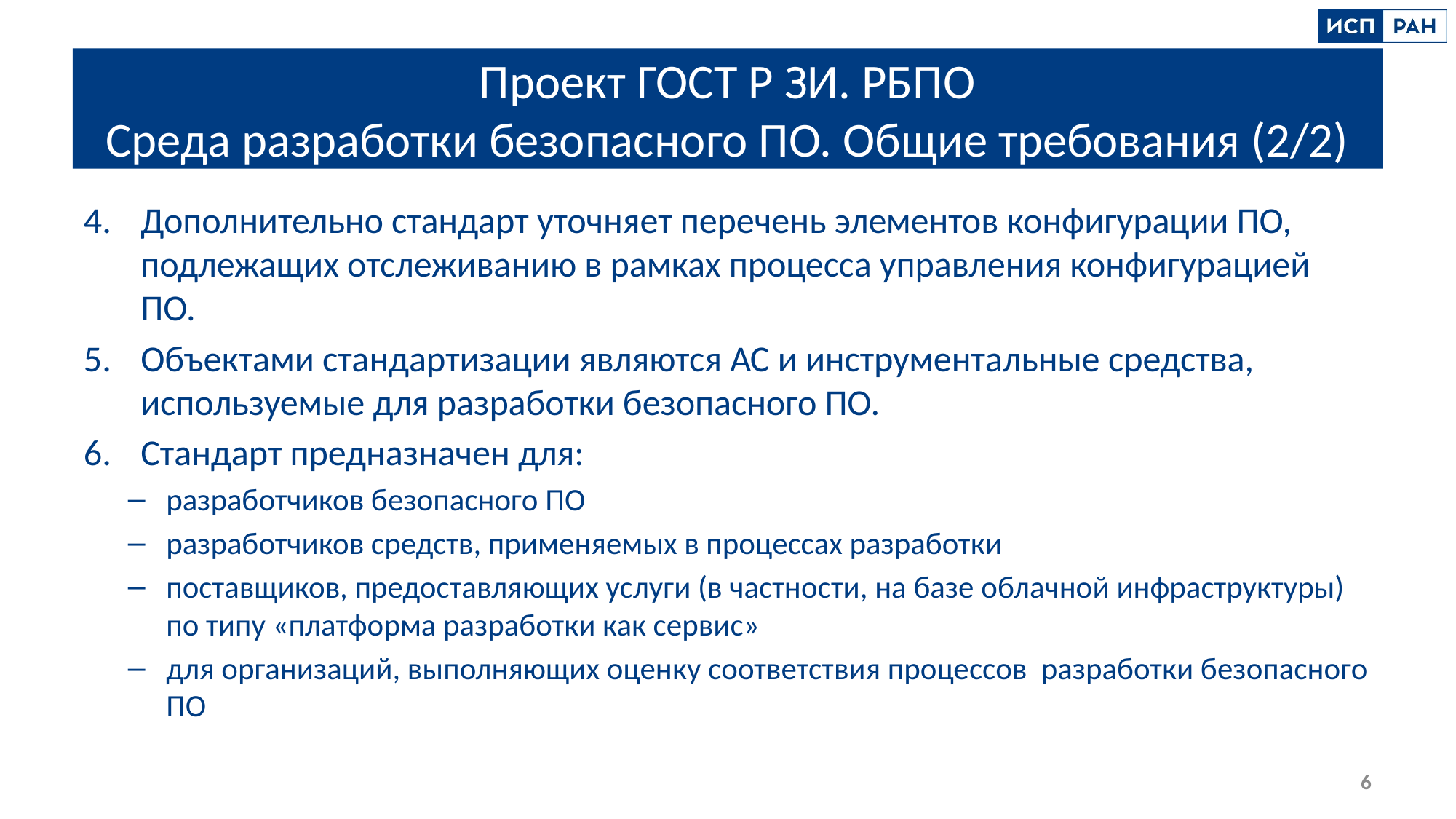

# Проект ГОСТ Р ЗИ. РБПО Среда разработки безопасного ПО. Общие требования (2/2)
Дополнительно стандарт уточняет перечень элементов конфигурации ПО, подлежащих отслеживанию в рамках процесса управления конфигурацией ПО.
Объектами стандартизации являются АС и инструментальные средства, используемые для разработки безопасного ПО.
Стандарт предназначен для:
разработчиков безопасного ПО
разработчиков средств, применяемых в процессах разработки
поставщиков, предоставляющих услуги (в частности, на базе облачной инфраструктуры) по типу «платформа разработки как сервис»
для организаций, выполняющих оценку соответствия процессов  разработки безопасного ПО
6